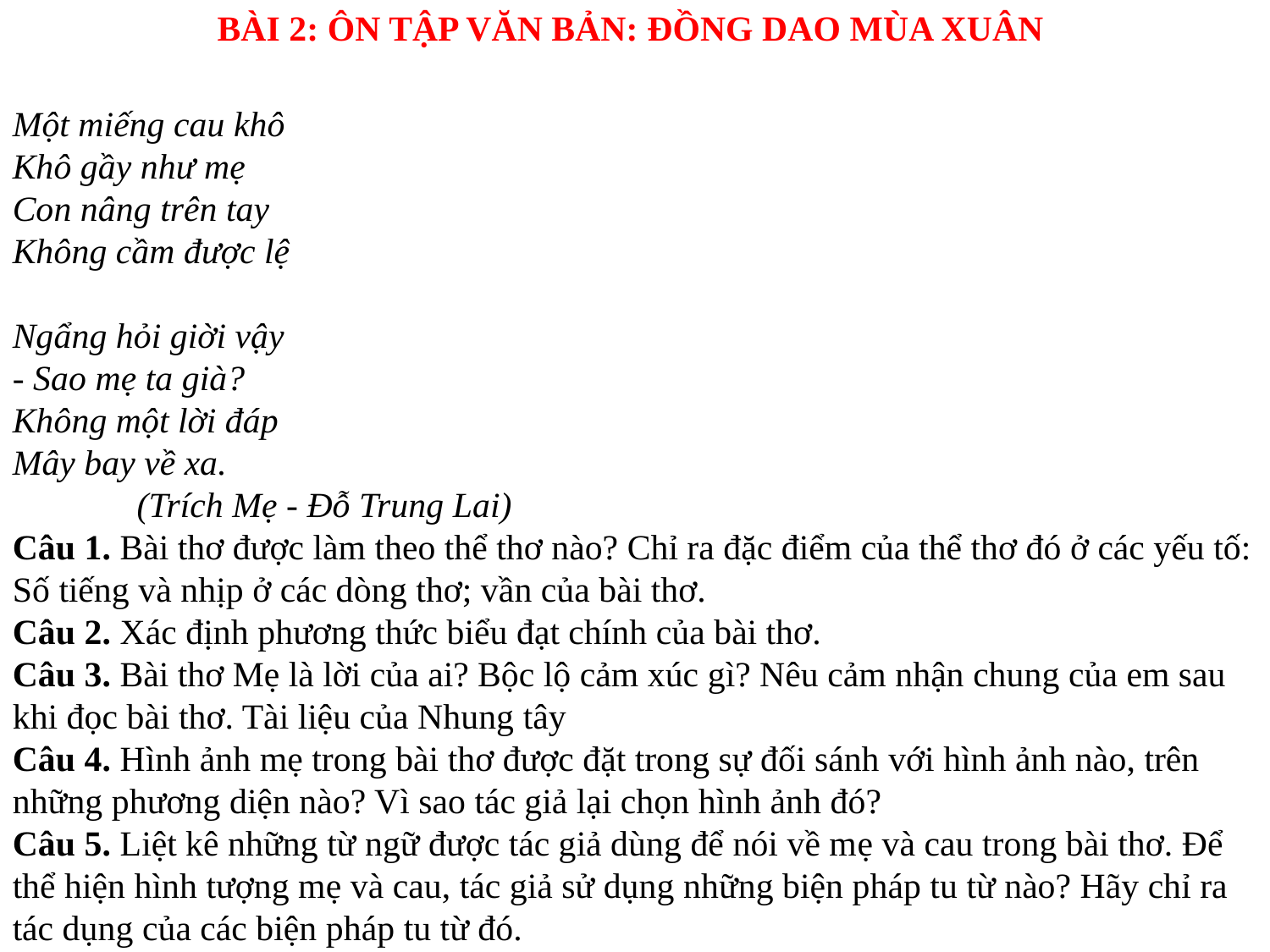

BÀI 2: ÔN TẬP VĂN BẢN: ĐỒNG DAO MÙA XUÂN

Một miếng cau khô
Khô gầy như mẹ
Con nâng trên tay
Không cầm được lệ
Ngẩng hỏi giời vậy
- Sao mẹ ta già?
Không một lời đáp
Mây bay về xa.
              (Trích Mẹ - Đỗ Trung Lai)
Câu 1. Bài thơ được làm theo thể thơ nào? Chỉ ra đặc điểm của thể thơ đó ở các yếu tố: Số tiếng và nhịp ở các dòng thơ; vần của bài thơ.
Câu 2. Xác định phương thức biểu đạt chính của bài thơ.
Câu 3. Bài thơ Mẹ là lời của ai? Bộc lộ cảm xúc gì? Nêu cảm nhận chung của em sau khi đọc bài thơ. Tài liệu của Nhung tây
Câu 4. Hình ảnh mẹ trong bài thơ được đặt trong sự đối sánh với hình ảnh nào, trên những phương diện nào? Vì sao tác giả lại chọn hình ảnh đó?
Câu 5. Liệt kê những từ ngữ được tác giả dùng để nói về mẹ và cau trong bài thơ. Để thể hiện hình tượng mẹ và cau, tác giả sử dụng những biện pháp tu từ nào? Hãy chỉ ra tác dụng của các biện pháp tu từ đó.